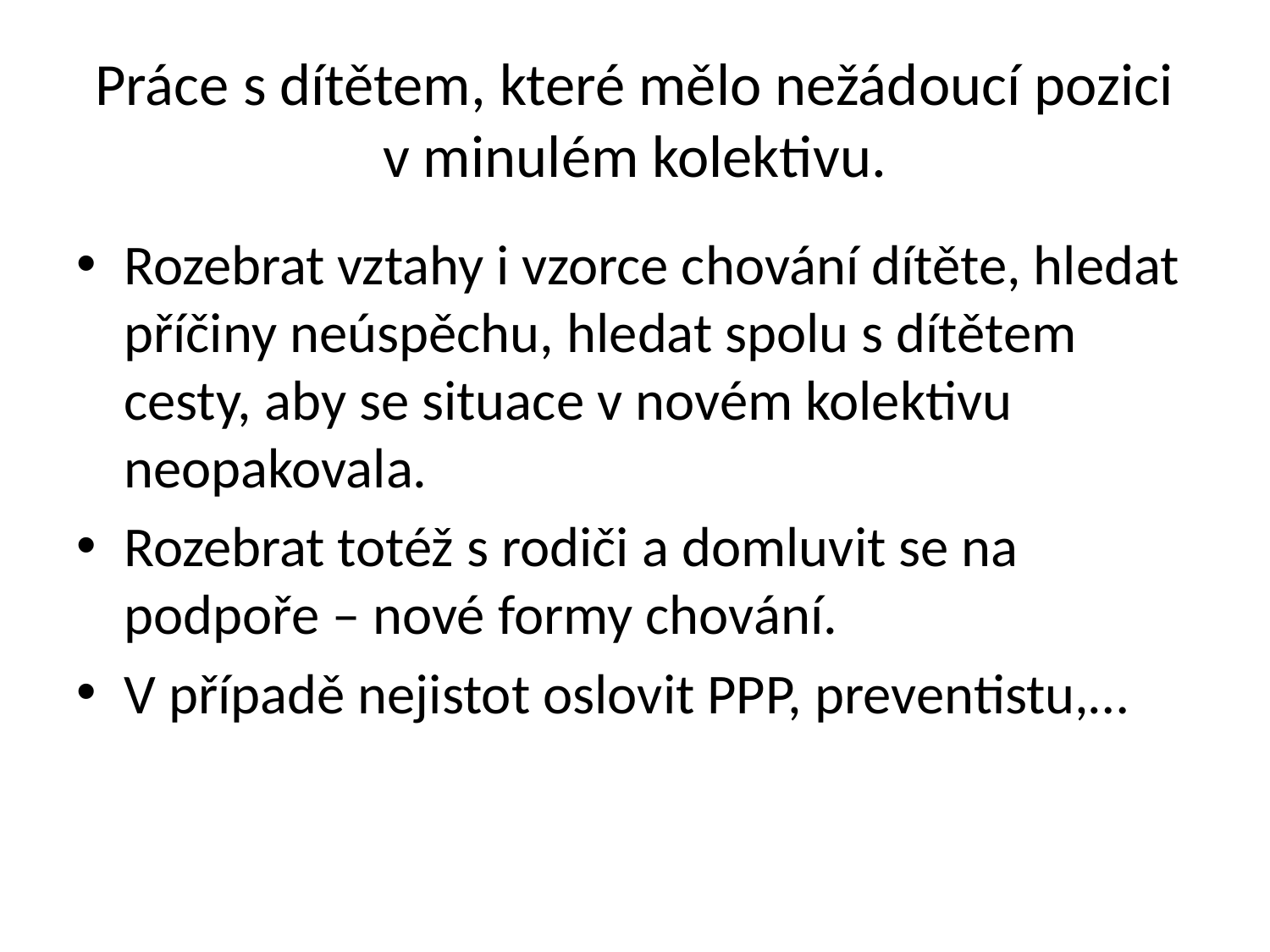

# Práce s dítětem, které mělo nežádoucí pozici v minulém kolektivu.
Rozebrat vztahy i vzorce chování dítěte, hledat příčiny neúspěchu, hledat spolu s dítětem cesty, aby se situace v novém kolektivu neopakovala.
Rozebrat totéž s rodiči a domluvit se na podpoře – nové formy chování.
V případě nejistot oslovit PPP, preventistu,…